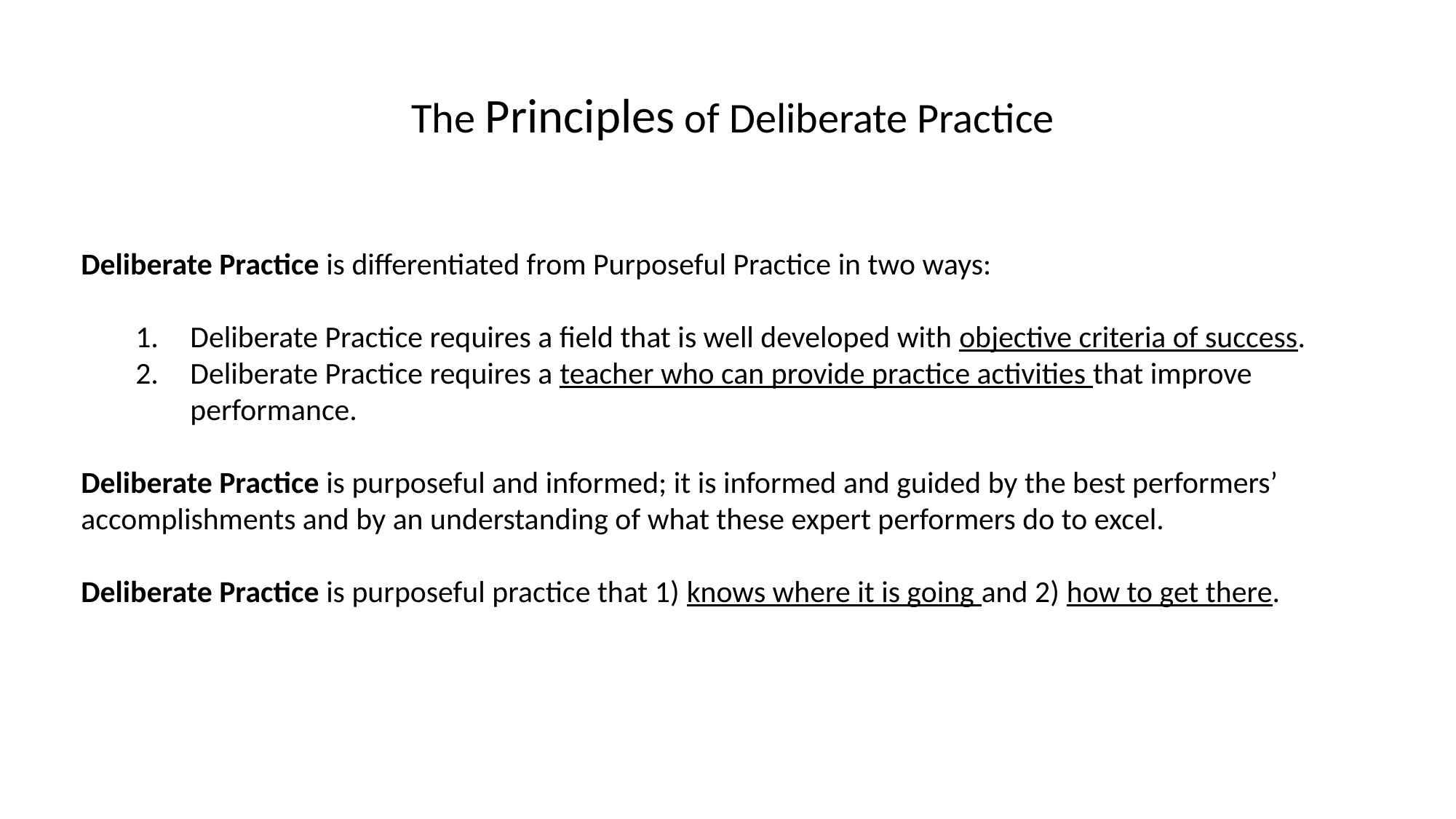

The Principles of Deliberate Practice

Deliberate Practice is differentiated from Purposeful Practice in two ways:

Deliberate Practice requires a field that is well developed with objective criteria of success.
Deliberate Practice requires a teacher who can provide practice activities that improve performance.

Deliberate Practice is purposeful and informed; it is informed and guided by the best performers’ accomplishments and by an understanding of what these expert performers do to excel.

Deliberate Practice is purposeful practice that 1) knows where it is going and 2) how to get there.